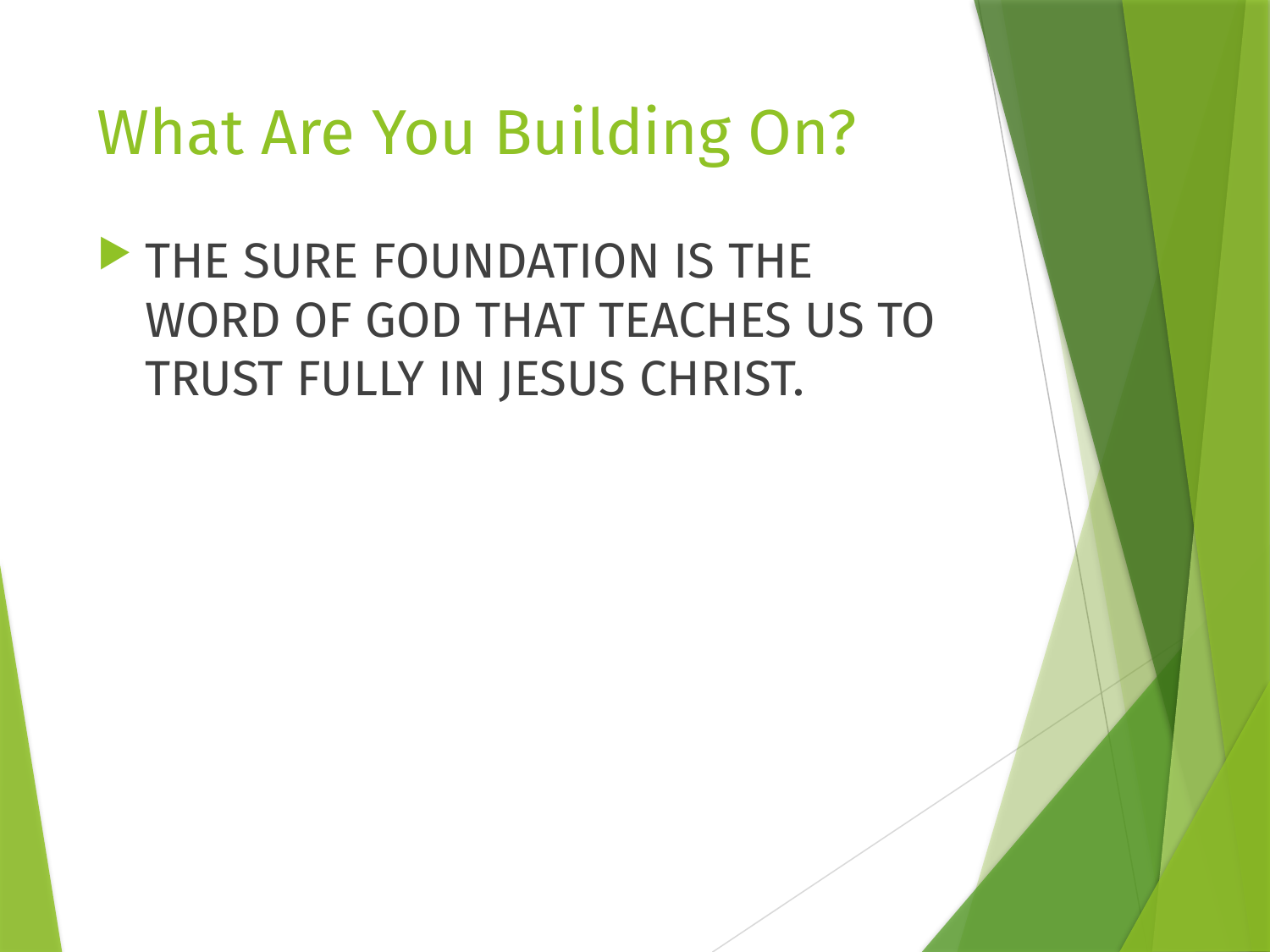

# What Are You Building On?
THE SURE FOUNDATION IS THE WORD OF GOD THAT TEACHES US TO TRUST FULLY IN JESUS CHRIST.